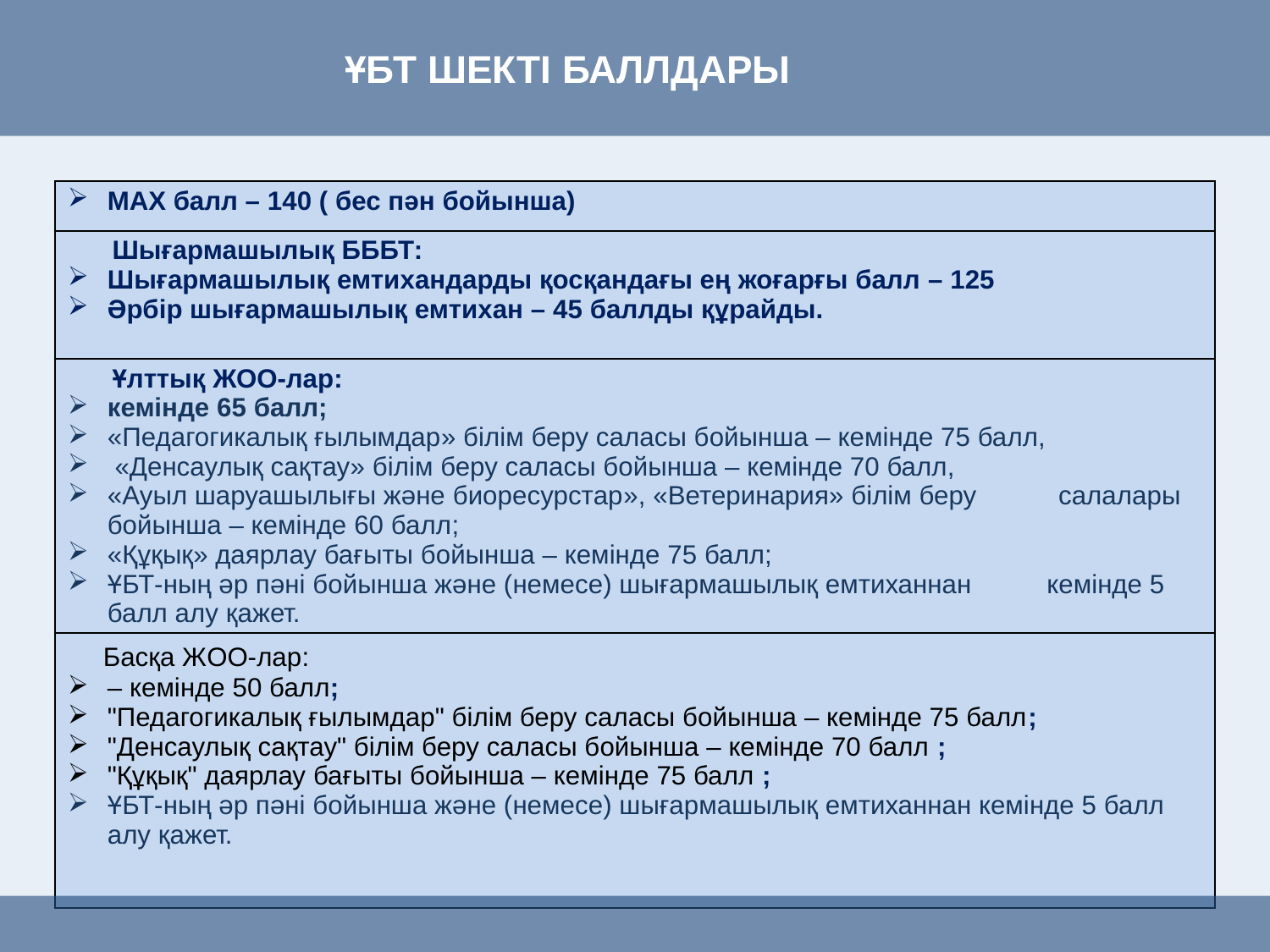

ҰБТ ШЕКТІ БАЛЛДАРЫ

| MAX балл – 140 ( бес пән бойынша) |
| --- |
| Шығармашылық БББТ: Шығармашылық емтихандарды қосқандағы ең жоғарғы балл – 125 Әрбір шығармашылық емтихан – 45 баллды құрайды. |
| Ұлттық ЖОО-лар: кемінде 65 балл; «Педагогикалық ғылымдар» білім беру саласы бойынша – кемінде 75 балл, «Денсаулық сақтау» білім беру саласы бойынша – кемінде 70 балл, «Ауыл шаруашылығы және биоресурстар», «Ветеринария» білім беру салалары бойынша – кемінде 60 балл; «Құқық» даярлау бағыты бойынша – кемінде 75 балл; ҰБТ-ның әр пәні бойынша және (немесе) шығармашылық емтиханнан кемінде 5 балл алу қажет. |
| Басқа ЖОО-лар: – кемінде 50 балл; "Педагогикалық ғылымдар" білім беру саласы бойынша – кемінде 75 балл; "Денсаулық сақтау" білім беру саласы бойынша – кемінде 70 балл ; "Құқық" даярлау бағыты бойынша – кемінде 75 балл ; ҰБТ-ның әр пәні бойынша және (немесе) шығармашылық емтиханнан кемінде 5 балл алу қажет. |